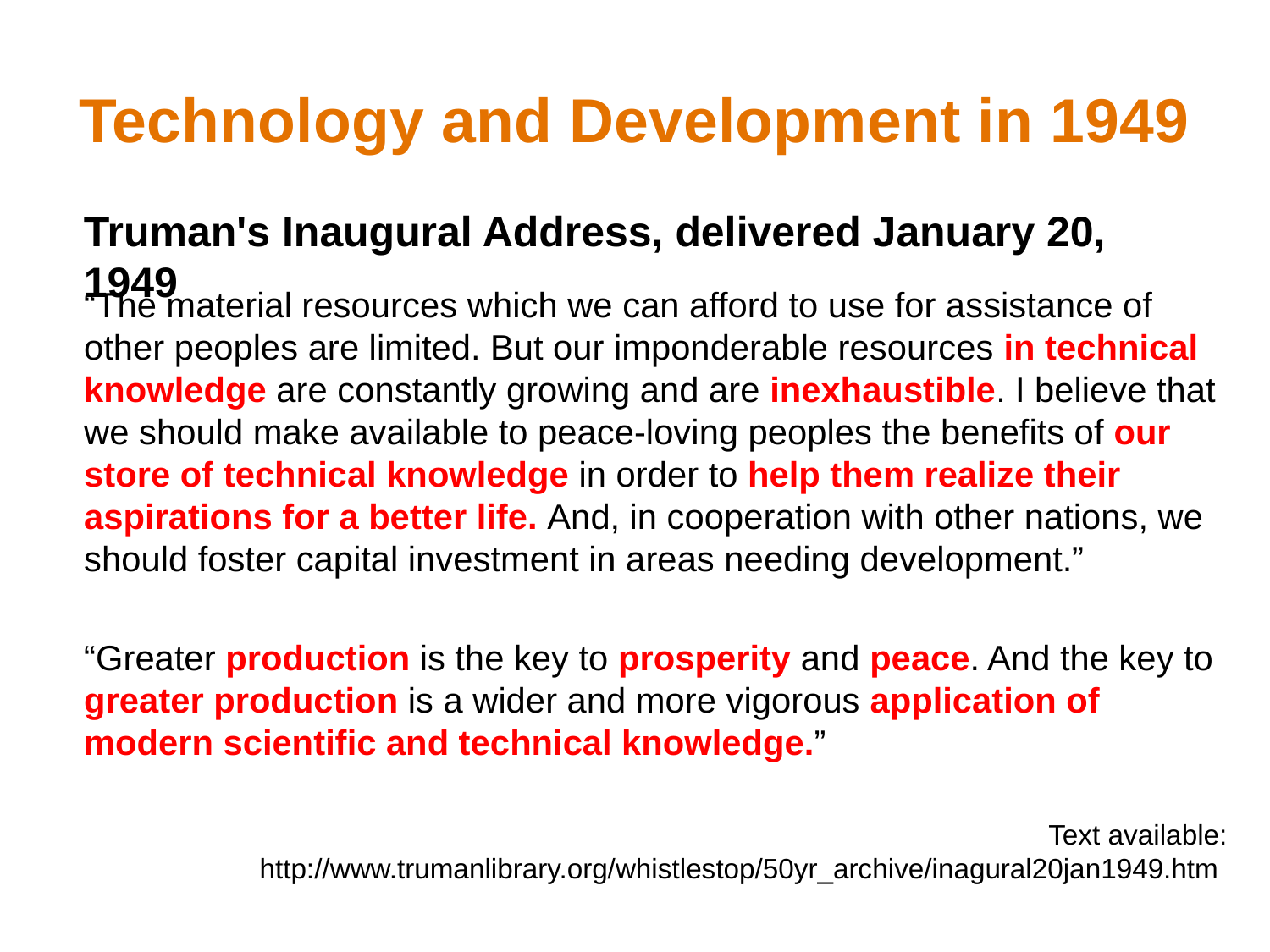

# Technology and Development in 1949
Truman's Inaugural Address, delivered January 20, 1949
“The material resources which we can afford to use for assistance of other peoples are limited. But our imponderable resources in technical knowledge are constantly growing and are inexhaustible. I believe that we should make available to peace-loving peoples the benefits of our store of technical knowledge in order to help them realize their aspirations for a better life. And, in cooperation with other nations, we should foster capital investment in areas needing development.”

“Greater production is the key to prosperity and peace. And the key to greater production is a wider and more vigorous application of modern scientific and technical knowledge.”

Text available: http://www.trumanlibrary.org/whistlestop/50yr_archive/inagural20jan1949.htm